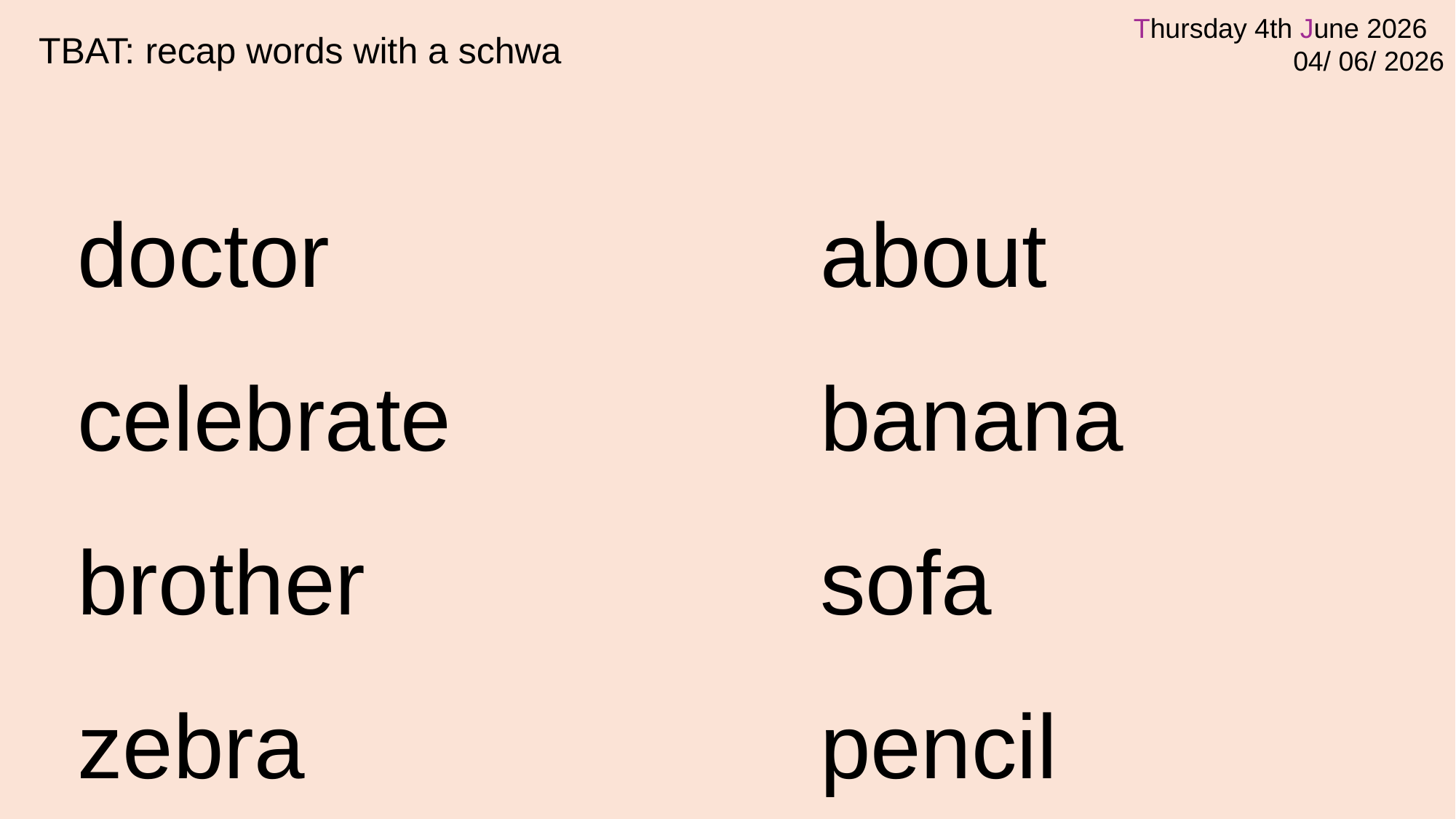

TBAT: recap words with a schwa
doctor
celebrate
brother
zebra
about
banana
sofa
pencil